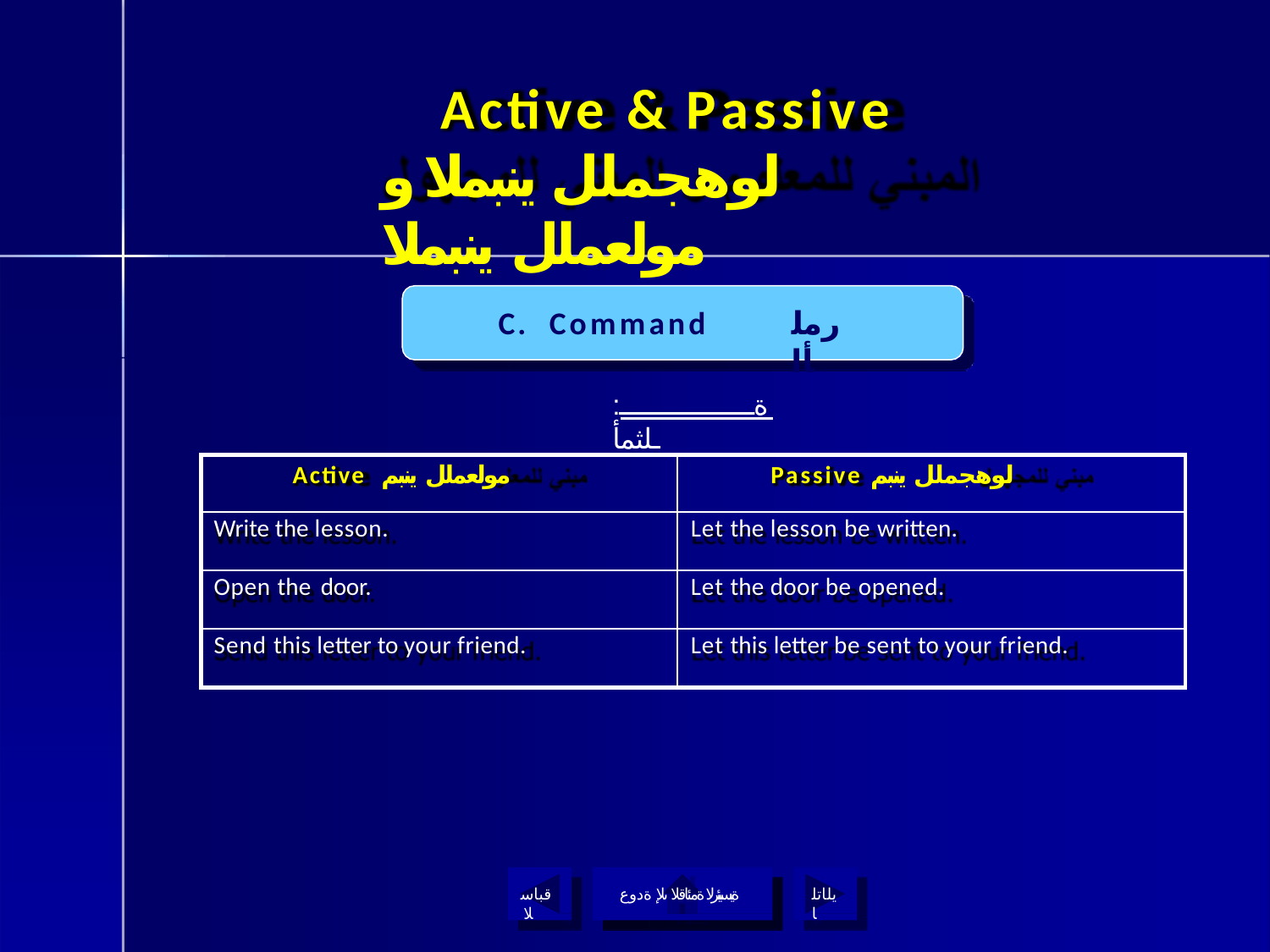

# Active & Passive
لوهجملل ينبملا و مولعملل ينبملا

C.	Command
رملأا

:ةـــــــــــــــــــلثمأ

| Active مولعملل ينبم | Passive لوهجملل ينبم |
| --- | --- |
| Write the lesson. | Let the lesson be written. |
| Open the door. | Let the door be opened. |
| Send this letter to your friend. | Let this letter be sent to your friend. |

قباسلا
ةيسيئرلا ةمئاقلا ىلإ ةدوع
يلاتلا